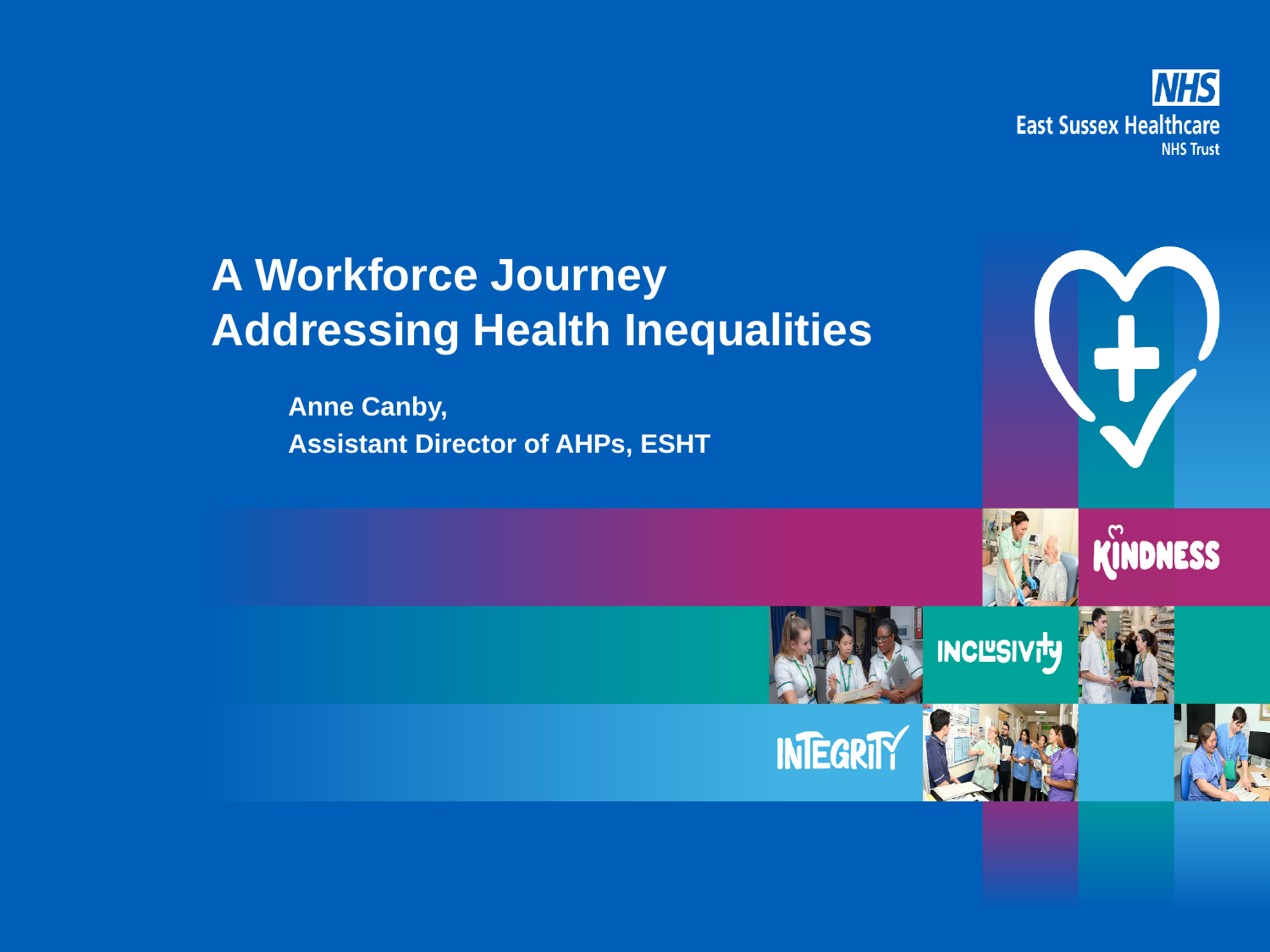

# A Workforce Journey Addressing Health Inequalities

Anne Canby,
Assistant Director of AHPs, ESHT